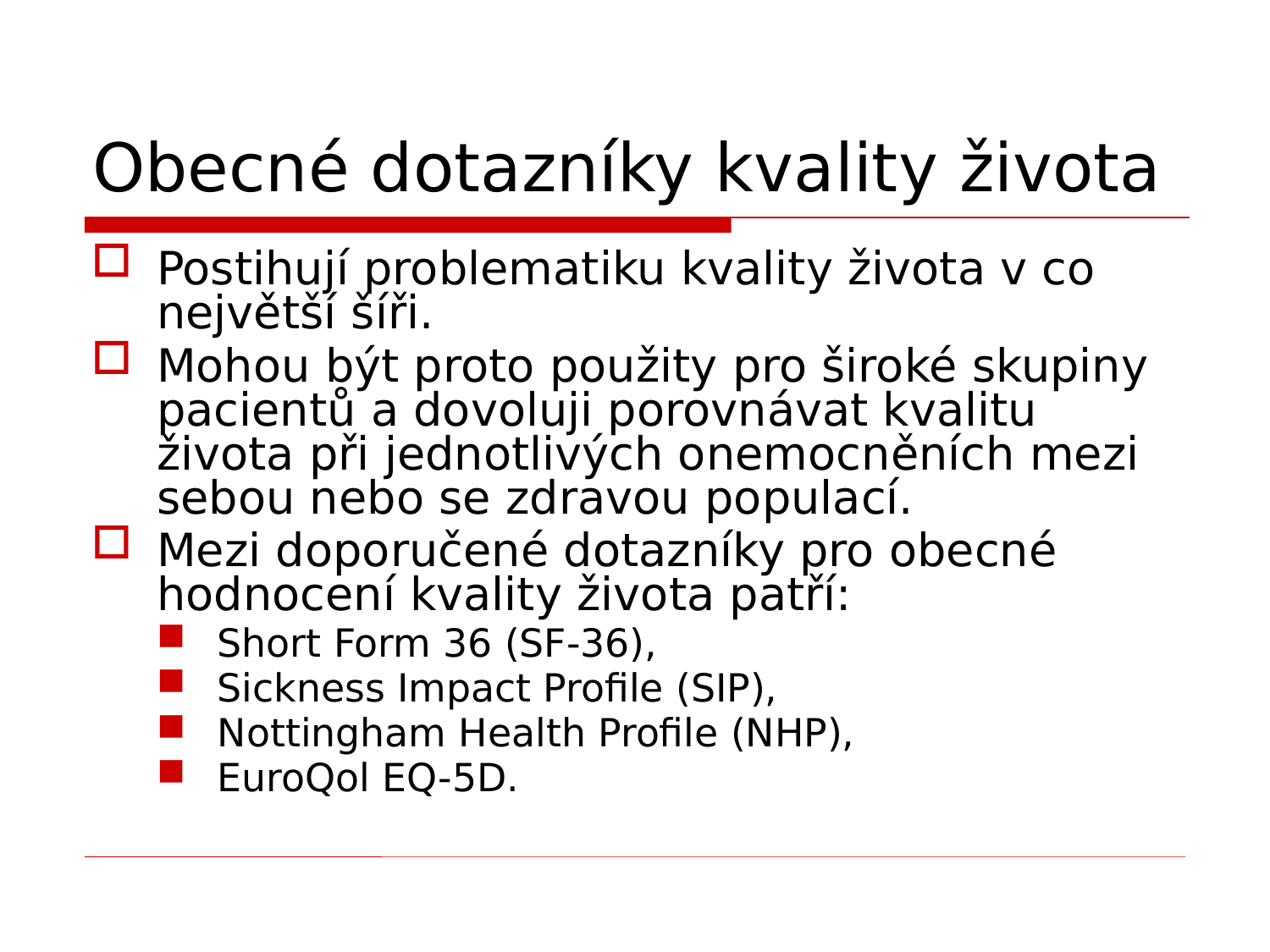

# Obecné dotazníky kvality života
Postihují problematiku kvality života v co největší šíři.
Mohou být proto použity pro široké skupiny pacientů a dovoluji porovnávat kvalitu života při jednotlivých onemocněních mezi sebou nebo se zdravou populací.
Mezi doporučené dotazníky pro obecné hodnocení kvality života patří:
Short Form 36 (SF-36),
Sickness Impact Profile (SIP),
Nottingham Health Profile (NHP),
EuroQol EQ-5D.